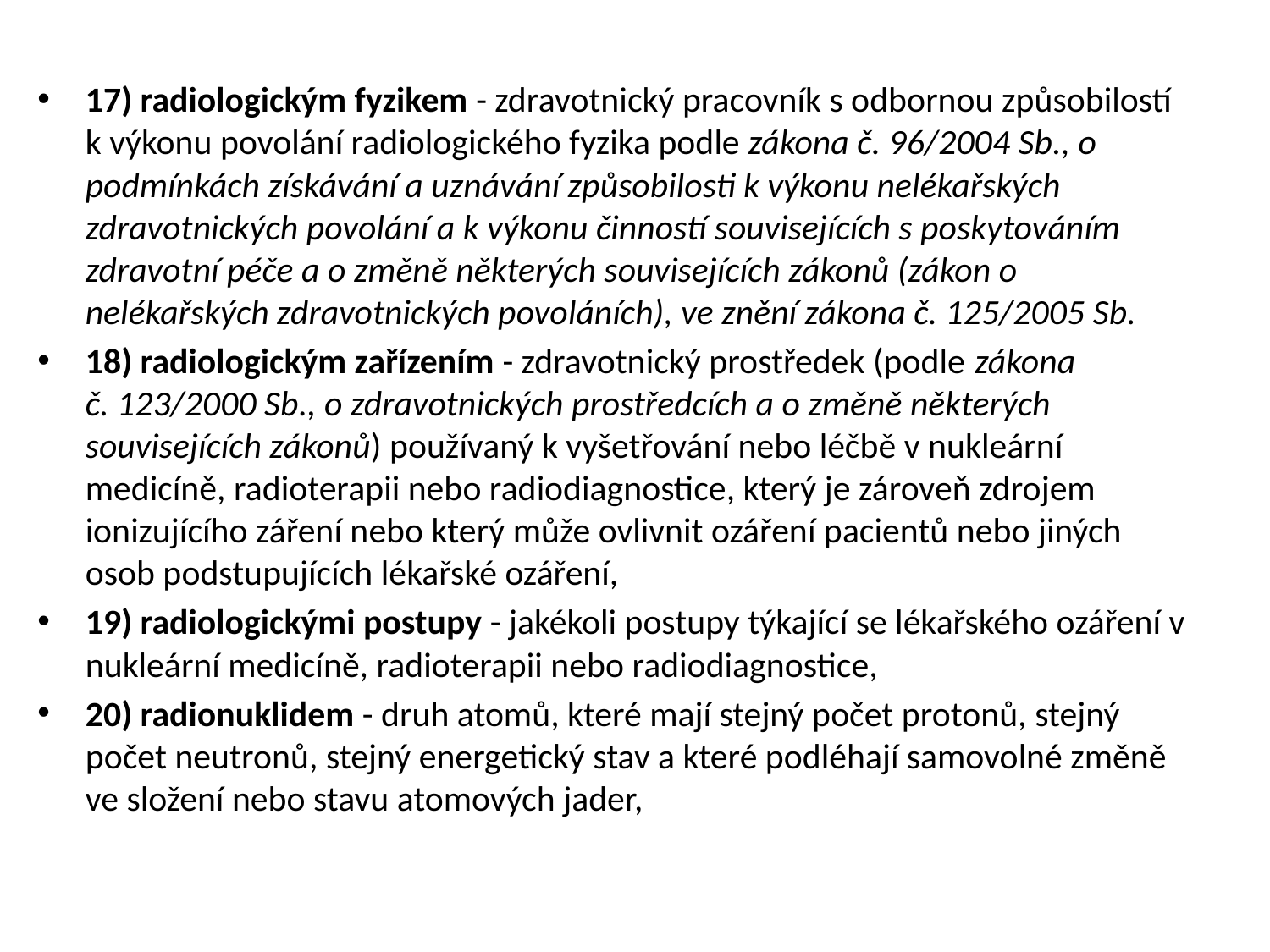

17) radiologickým fyzikem - zdravotnický pracovník s odbornou způsobilostí k výkonu povolání radiologického fyzika podle zákona č. 96/2004 Sb., o podmínkách získávání a uznávání způsobilosti k výkonu nelékařských zdravotnických povolání a k výkonu činností souvisejících s poskytováním zdravotní péče a o změně některých souvisejících zákonů (zákon o nelékařských zdravotnických povoláních), ve znění zákona č. 125/2005 Sb.
18) radiologickým zařízením - zdravotnický prostředek (podle  zákona              č. 123/2000 Sb., o zdravotnických prostředcích a o změně některých souvisejících zákonů) používaný k vyšetřování nebo léčbě v nukleární medicíně, radioterapii nebo radiodiagnostice, který je zároveň zdrojem ionizujícího záření nebo který může ovlivnit ozáření pacientů nebo jiných osob podstupujících lékařské ozáření,
19) radiologickými postupy - jakékoli postupy týkající se lékařského ozáření v nukleární medicíně, radioterapii nebo radiodiagnostice,
20) radionuklidem - druh atomů, které mají stejný počet protonů, stejný počet neutronů, stejný energetický stav a které podléhají samovolné změně ve složení nebo stavu atomových jader,